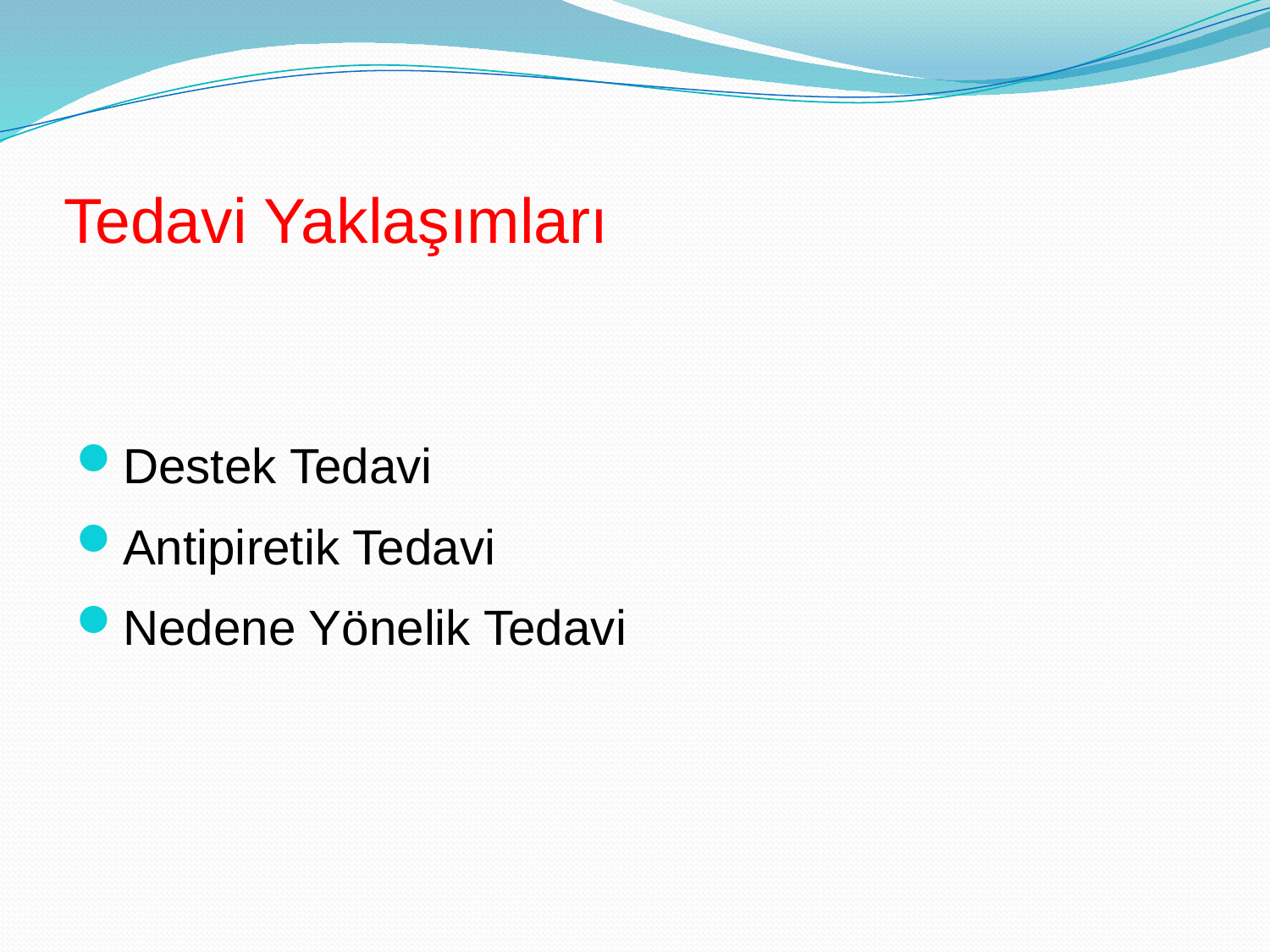

# Tedavi Yaklaşımları
Destek Tedavi
Antipiretik Tedavi
Nedene Yönelik Tedavi